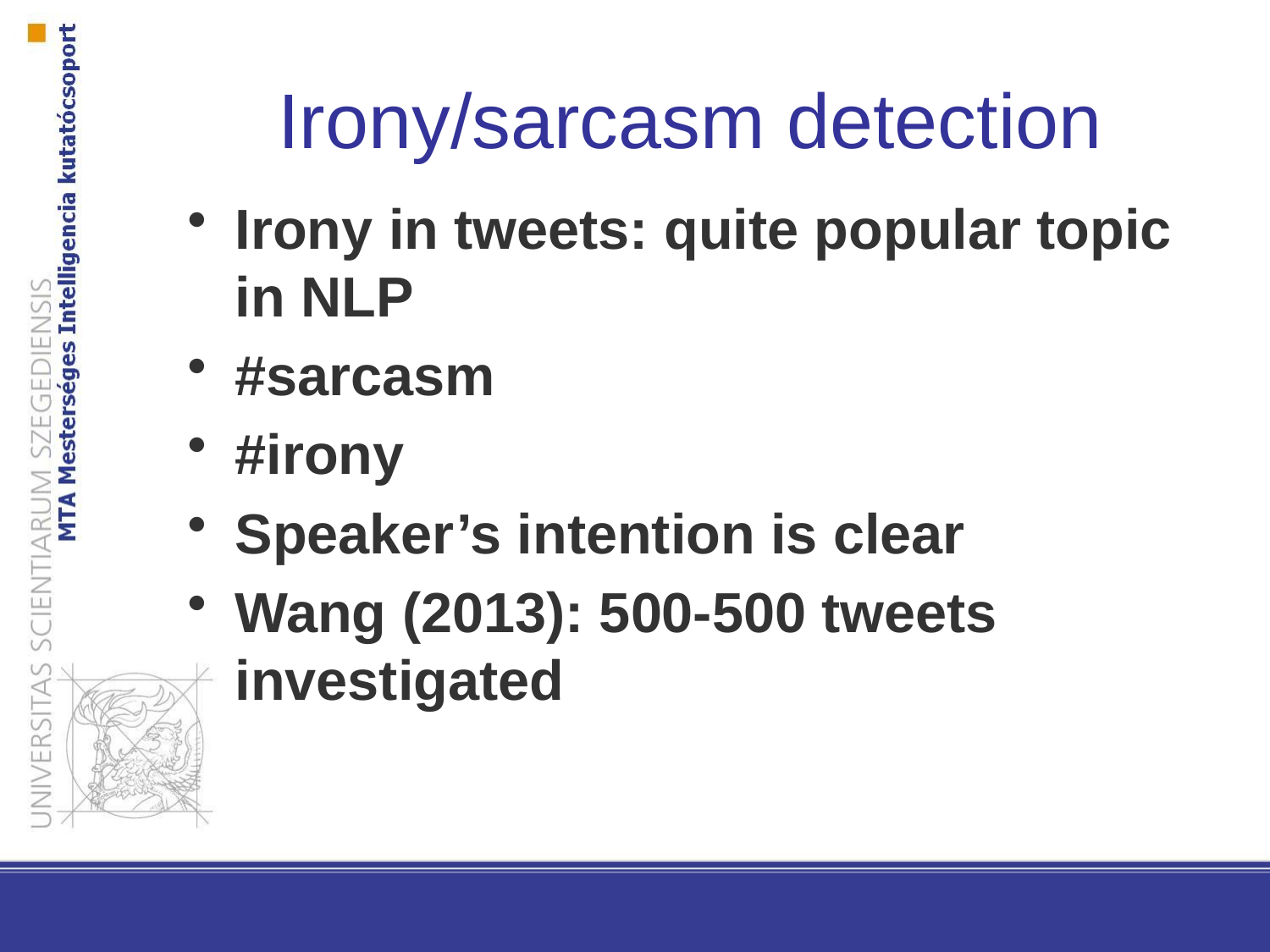

# Irony/sarcasm detection
Irony in tweets: quite popular topic in NLP
#sarcasm
#irony
Speaker’s intention is clear
Wang (2013): 500-500 tweets investigated